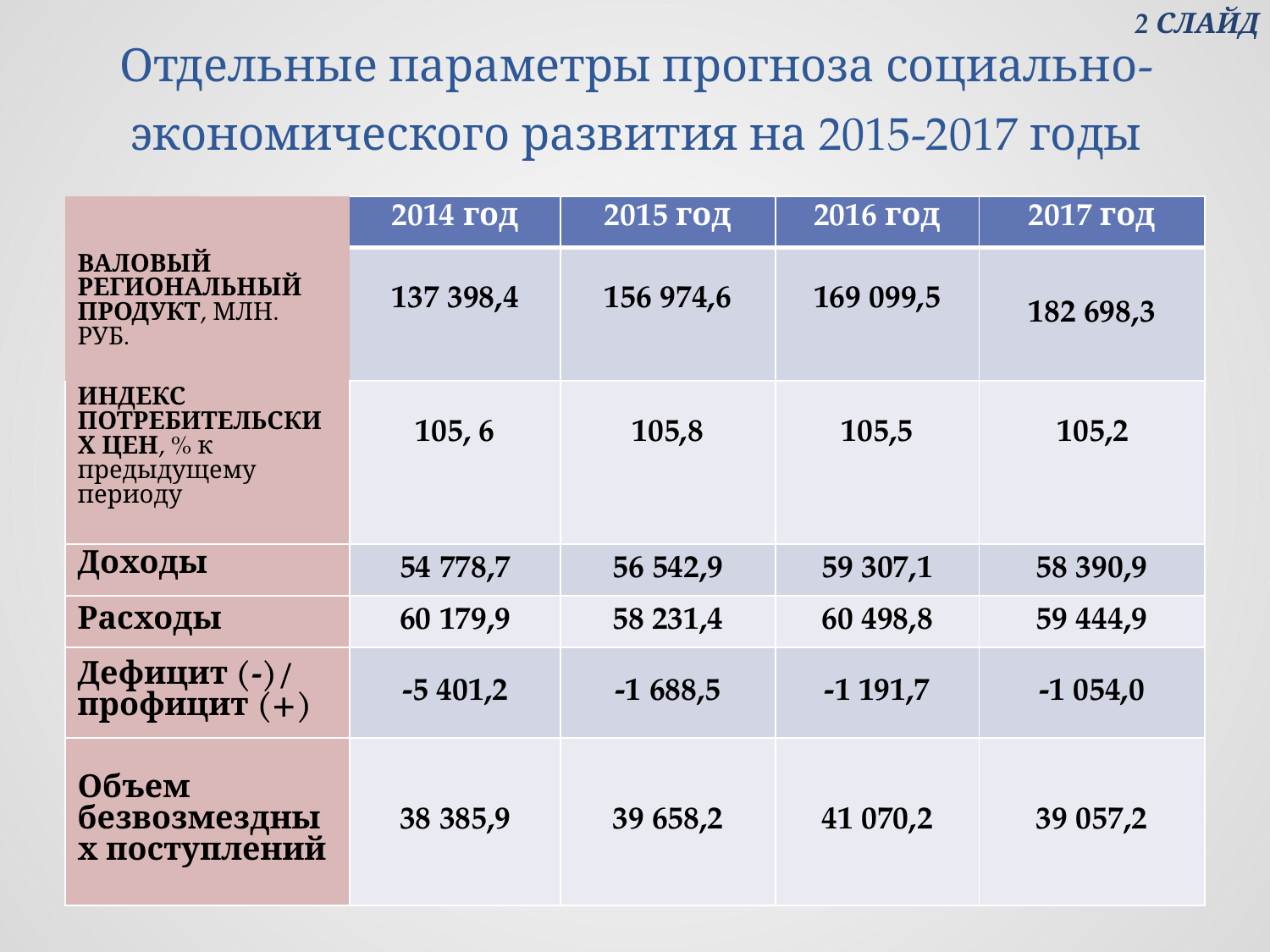

2 СЛАЙД
# Отдельные параметры прогноза социально-экономического развития на 2015-2017 годы
|  | 2014 год | 2015 год | 2016 год | 2017 год |
| --- | --- | --- | --- | --- |
| ВАЛОВЫЙ РЕГИОНАЛЬНЫЙ ПРОДУКТ, МЛН. РУБ. | 137 398,4 | 156 974,6 | 169 099,5 | 182 698,3 |
| ИНДЕКС ПОТРЕБИТЕЛЬСКИХ ЦЕН, % к предыдущему периоду | 105, 6 | 105,8 | 105,5 | 105,2 |
| Доходы | 54 778,7 | 56 542,9 | 59 307,1 | 58 390,9 |
| Расходы | 60 179,9 | 58 231,4 | 60 498,8 | 59 444,9 |
| Дефицит (-)/ профицит (+) | -5 401,2 | -1 688,5 | -1 191,7 | -1 054,0 |
| Объем безвозмездных поступлений | 38 385,9 | 39 658,2 | 41 070,2 | 39 057,2 |